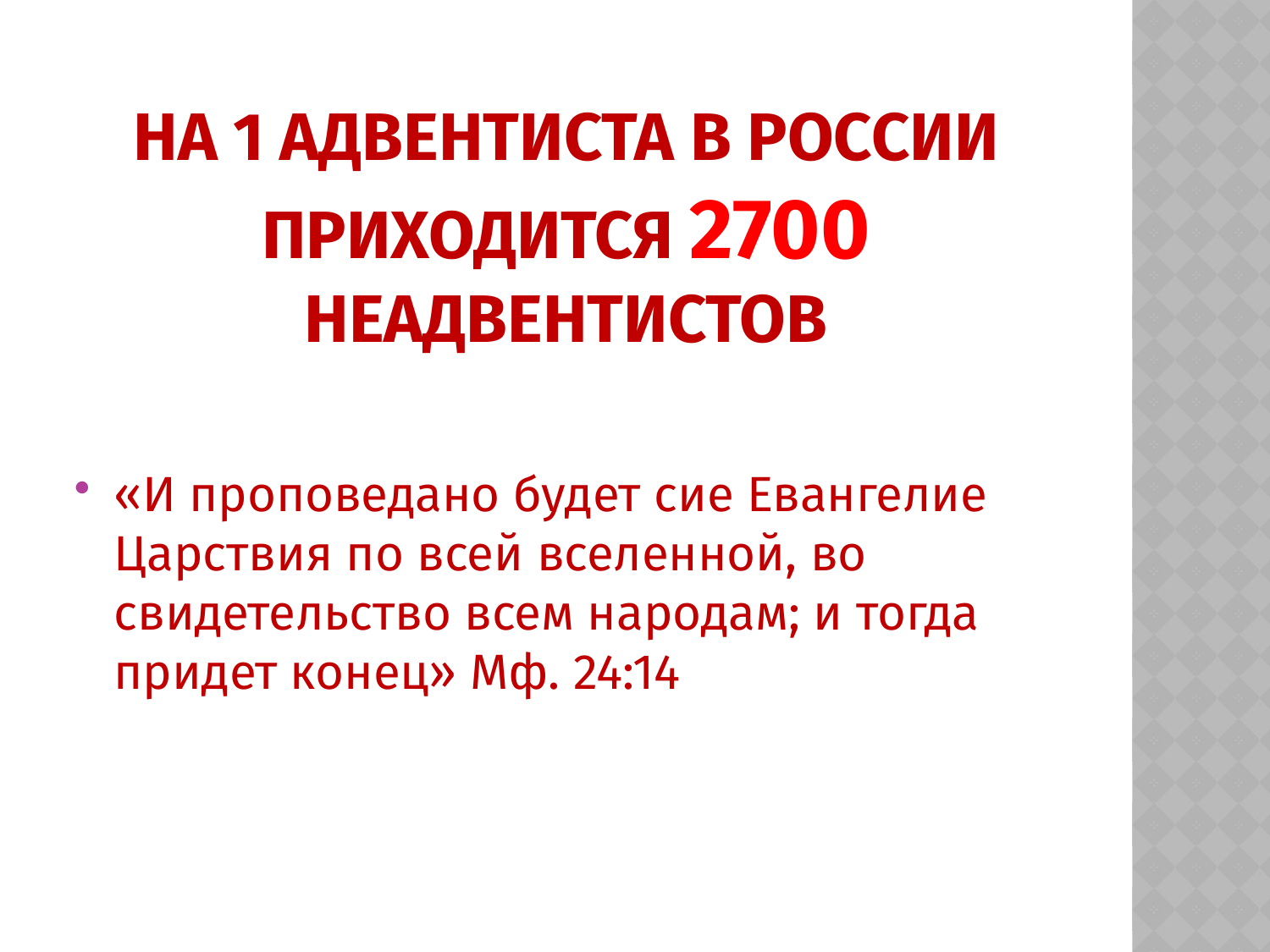

# На 1 адвентиста в России приходится 2700 неадвентистов
«И проповедано будет сие Евангелие Царствия по всей вселенной, во свидетельство всем народам; и тогда придет конец» Мф. 24:14